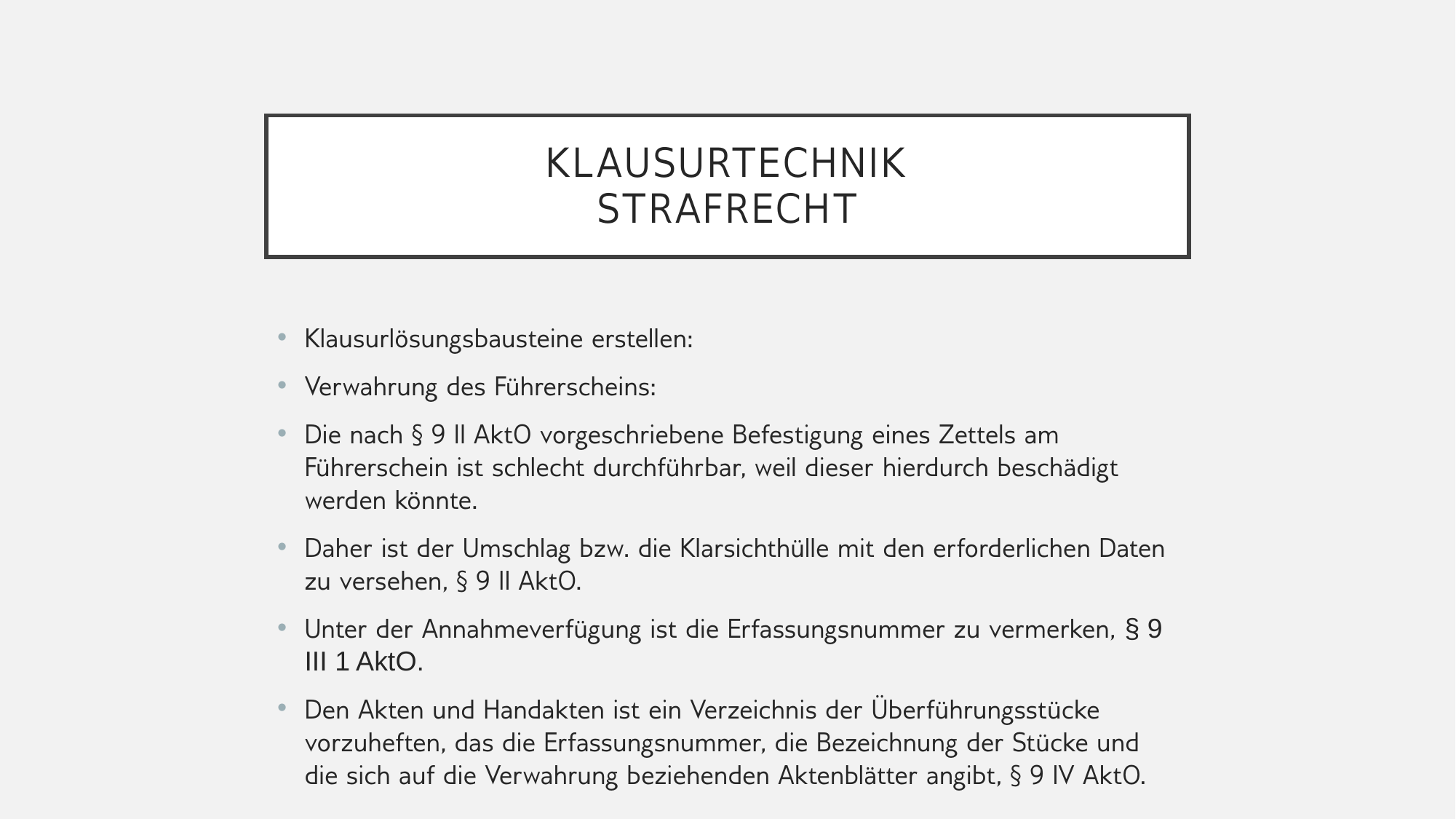

# Klausurtechnik Strafrecht
Klausurlösungsbausteine erstellen:
Verwahrung des Führerscheins:
Die nach § 9 II AktO vorgeschriebene Befestigung eines Zettels am Führerschein ist schlecht durchführbar, weil dieser hierdurch beschädigt werden könnte.
Daher ist der Umschlag bzw. die Klarsichthülle mit den erforderlichen Daten zu versehen, § 9 II AktO.
Unter der Annahmeverfügung ist die Erfassungsnummer zu vermerken, § 9 III 1 AktO.
Den Akten und Handakten ist ein Verzeichnis der Überführungsstücke vorzuheften, das die Erfassungsnummer, die Bezeichnung der Stücke und die sich auf die Verwahrung beziehenden Aktenblätter angibt, § 9 IV AktO.